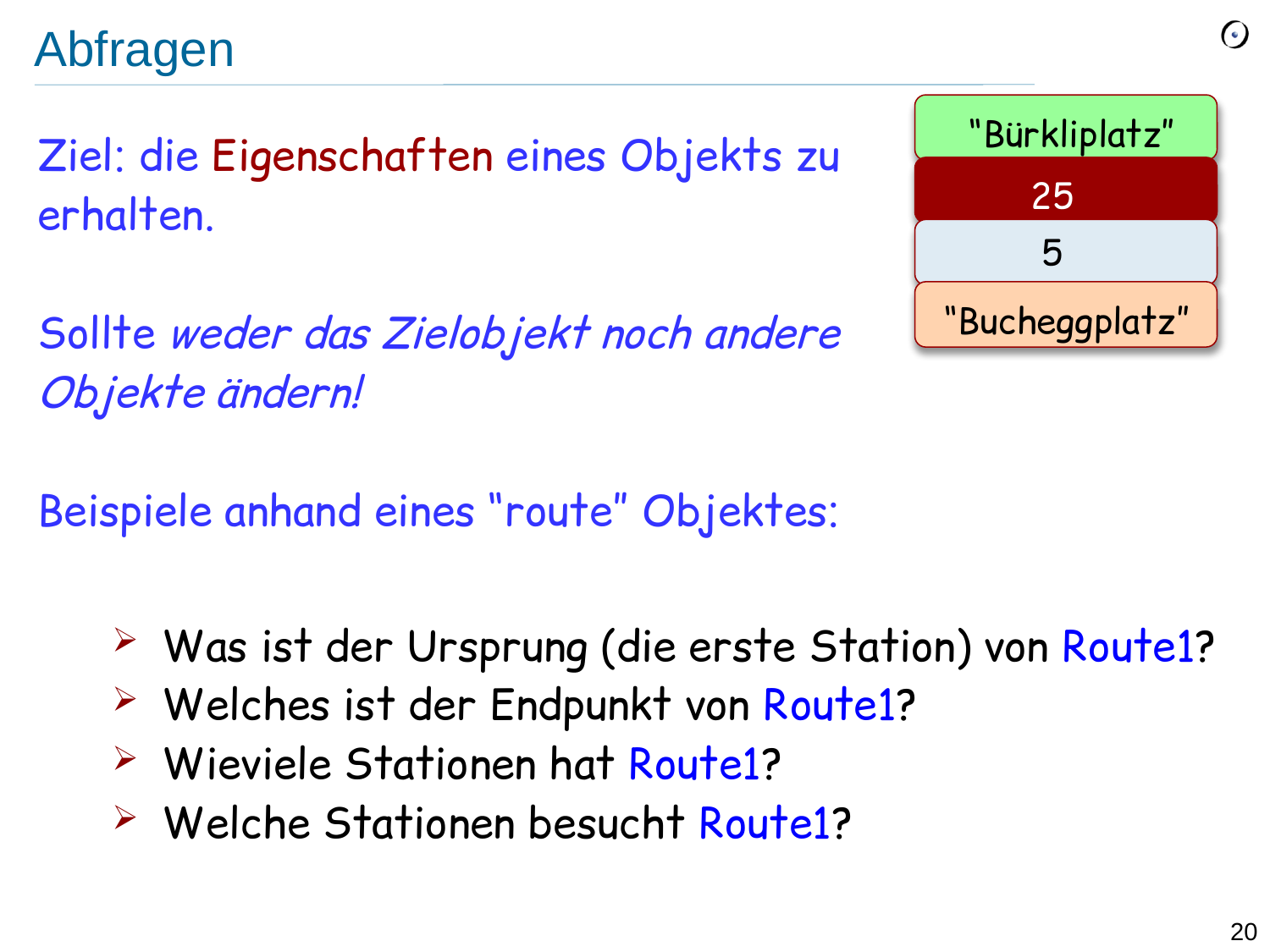

# Abfragen

“Bürkliplatz”

25

5

“Bucheggplatz”
Ziel: die Eigenschaften eines Objekts zu
erhalten.

Sollte weder das Zielobjekt noch andere
Objekte ändern!

Beispiele anhand eines “route” Objektes:

Was ist der Ursprung (die erste Station) von Route1?
Welches ist der Endpunkt von Route1?
Wieviele Stationen hat Route1?
Welche Stationen besucht Route1?